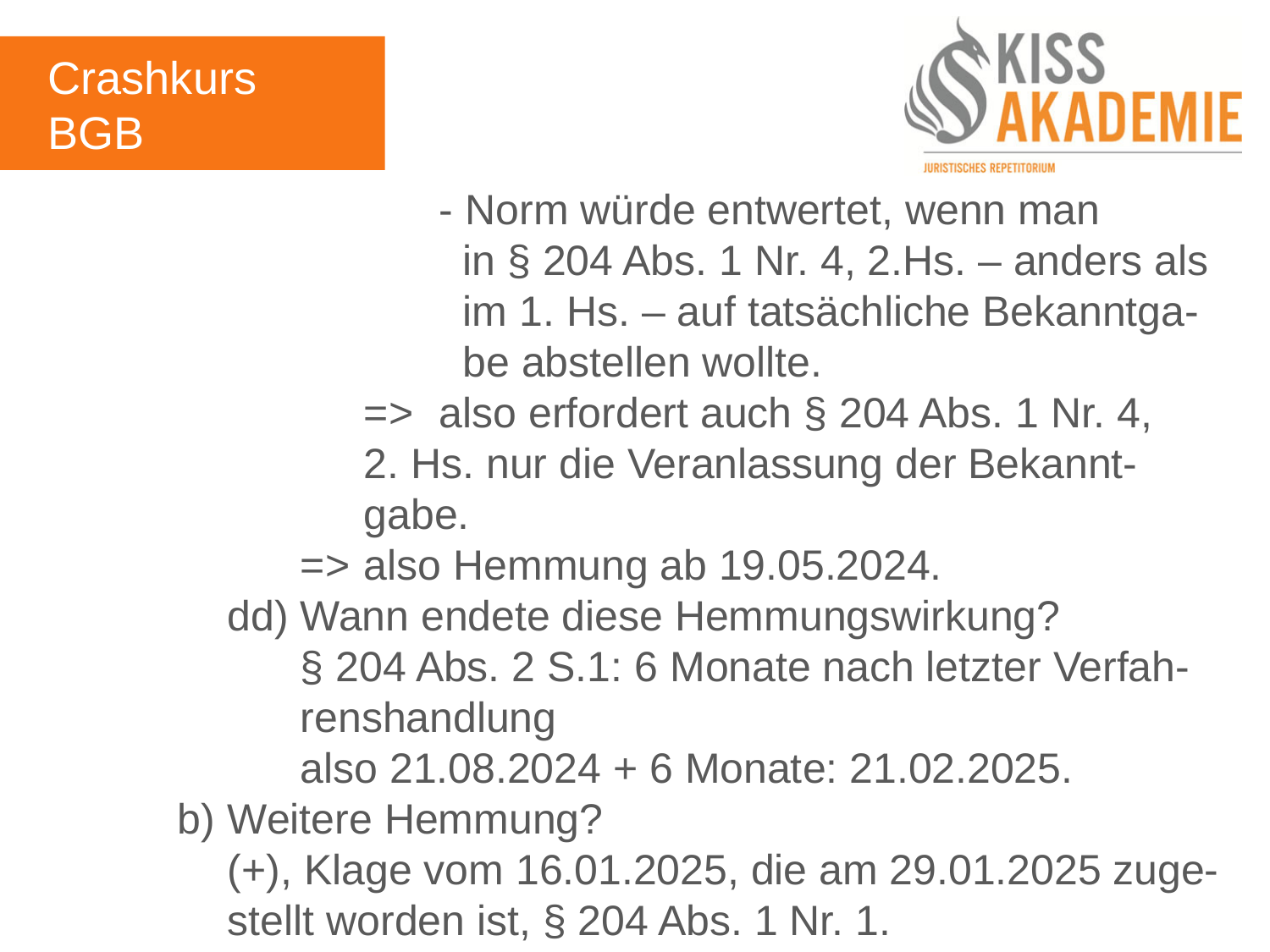

Crashkurs BGB
1. Tag
							- Norm würde entwertet, wenn man								  in § 204 Abs. 1 Nr. 4, 2.Hs. – anders als							  im 1. Hs. – auf tatsächliche Bekanntga-							  be abstellen wollte.
						=>	also erfordert auch § 204 Abs. 1 Nr. 4,							2. Hs. nur die Veranlassung der Bekannt-							gabe.
					=>	also Hemmung ab 19.05.2024.
				dd)	Wann endete diese Hemmungswirkung?
					§ 204 Abs. 2 S.1: 6 Monate nach letzter Verfah-					renshandlung
					also 21.08.2024 + 6 Monate: 21.02.2025.
			b)	Weitere Hemmung?
				(+), Klage vom 16.01.2025, die am 29.01.2025 zuge-				stellt worden ist, § 204 Abs. 1 Nr. 1.